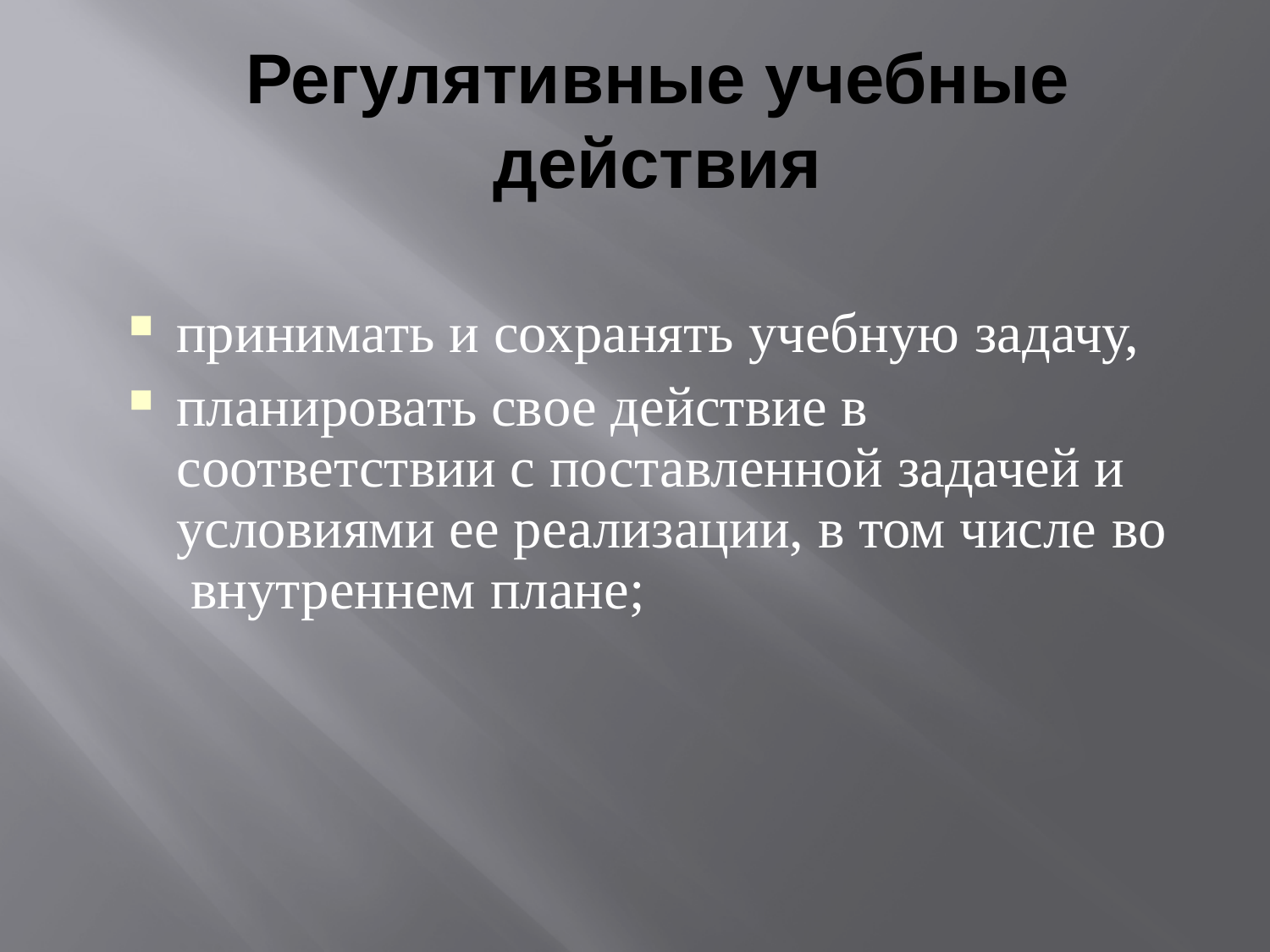

# Регулятивные учебные действия
принимать и сохранять учебную задачу,
планировать свое действие в  соответствии с поставленной задачей и  условиями ее реализации, в том числе во  внутреннем плане;